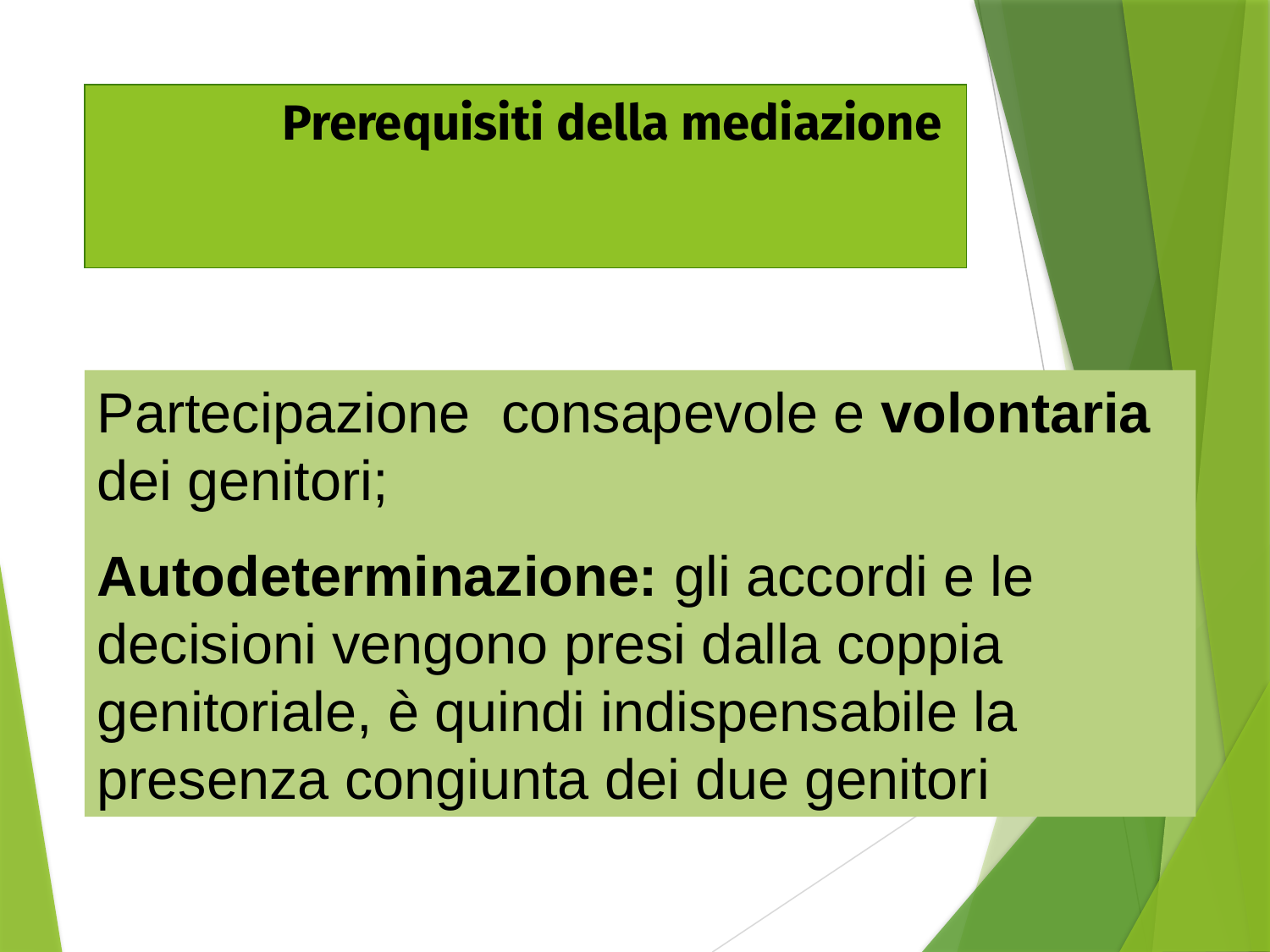

# Prerequisiti della mediazione
Partecipazione  consapevole e volontaria dei genitori;
Autodeterminazione: gli accordi e le decisioni vengono presi dalla coppia genitoriale, è quindi indispensabile la presenza congiunta dei due genitori